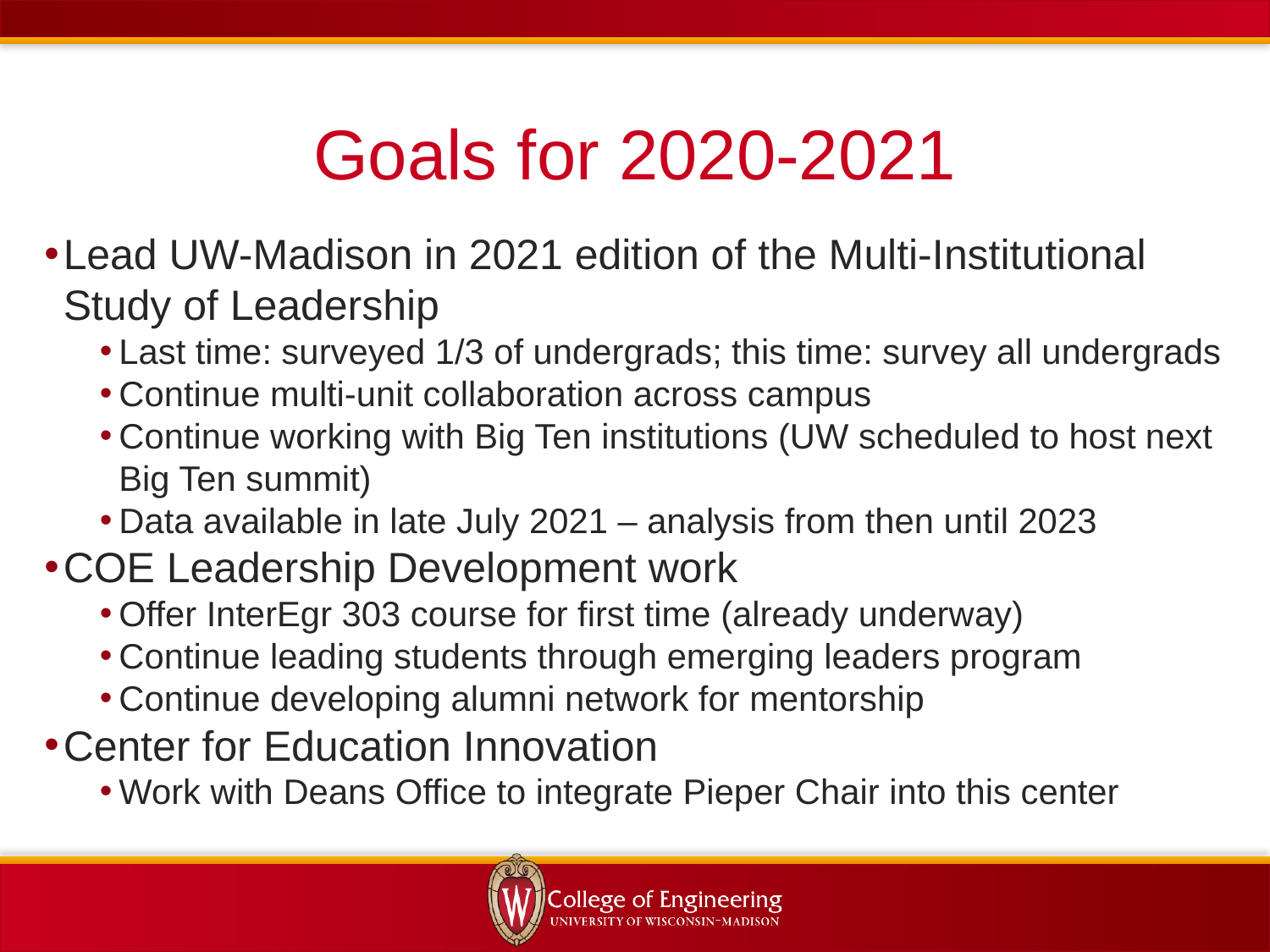

# Goals for 2020-2021
Lead UW-Madison in 2021 edition of the Multi-Institutional Study of Leadership
Last time: surveyed 1/3 of undergrads; this time: survey all undergrads
Continue multi-unit collaboration across campus
Continue working with Big Ten institutions (UW scheduled to host next Big Ten summit)
Data available in late July 2021 – analysis from then until 2023
COE Leadership Development work
Offer InterEgr 303 course for first time (already underway)
Continue leading students through emerging leaders program
Continue developing alumni network for mentorship
Center for Education Innovation
Work with Deans Office to integrate Pieper Chair into this center